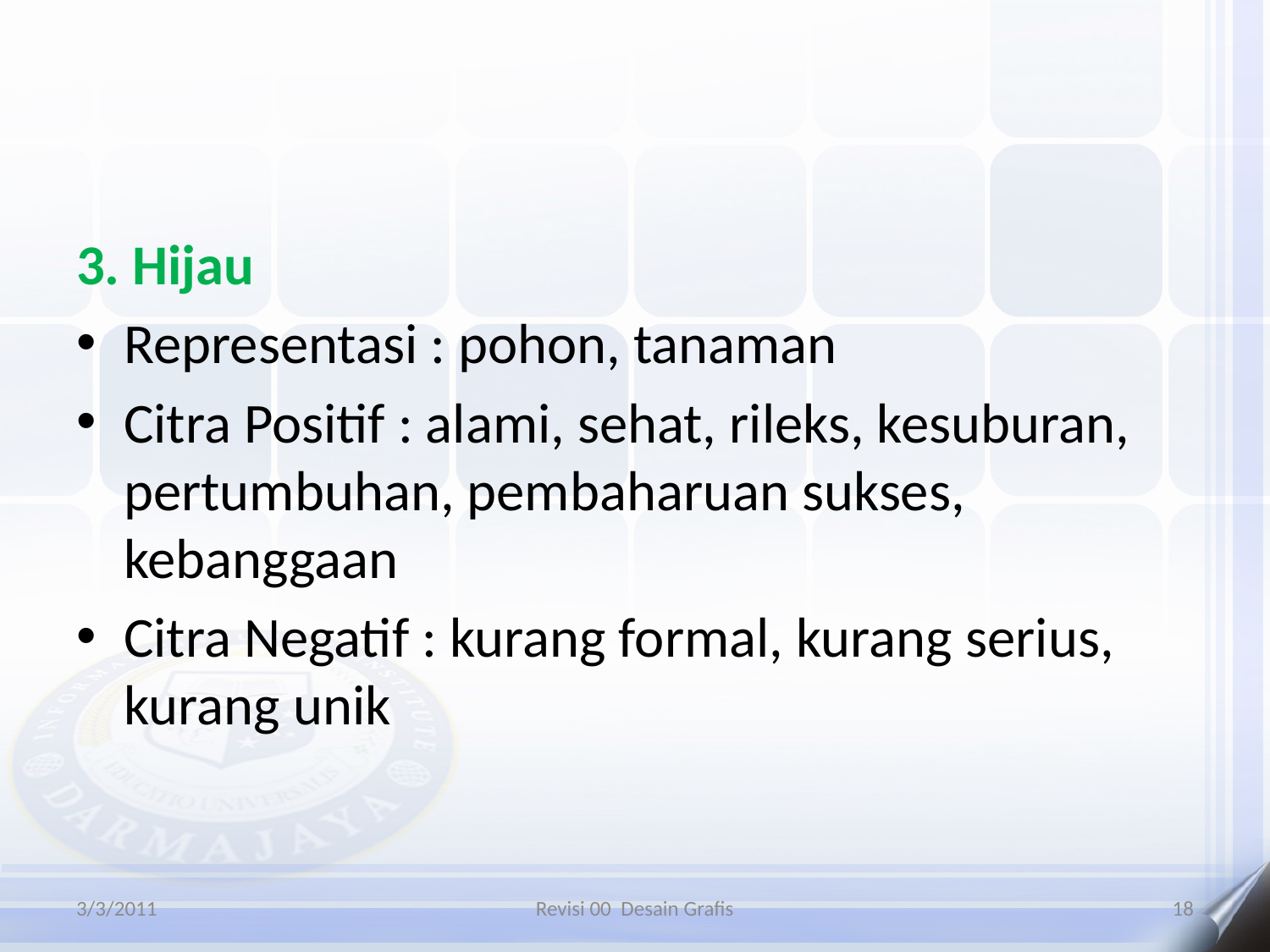

#
3. Hijau
Representasi : pohon, tanaman
Citra Positif : alami, sehat, rileks, kesuburan, pertumbuhan, pembaharuan sukses, kebanggaan
Citra Negatif : kurang formal, kurang serius, kurang unik
3/3/2011
Revisi 00  Desain Grafis
18